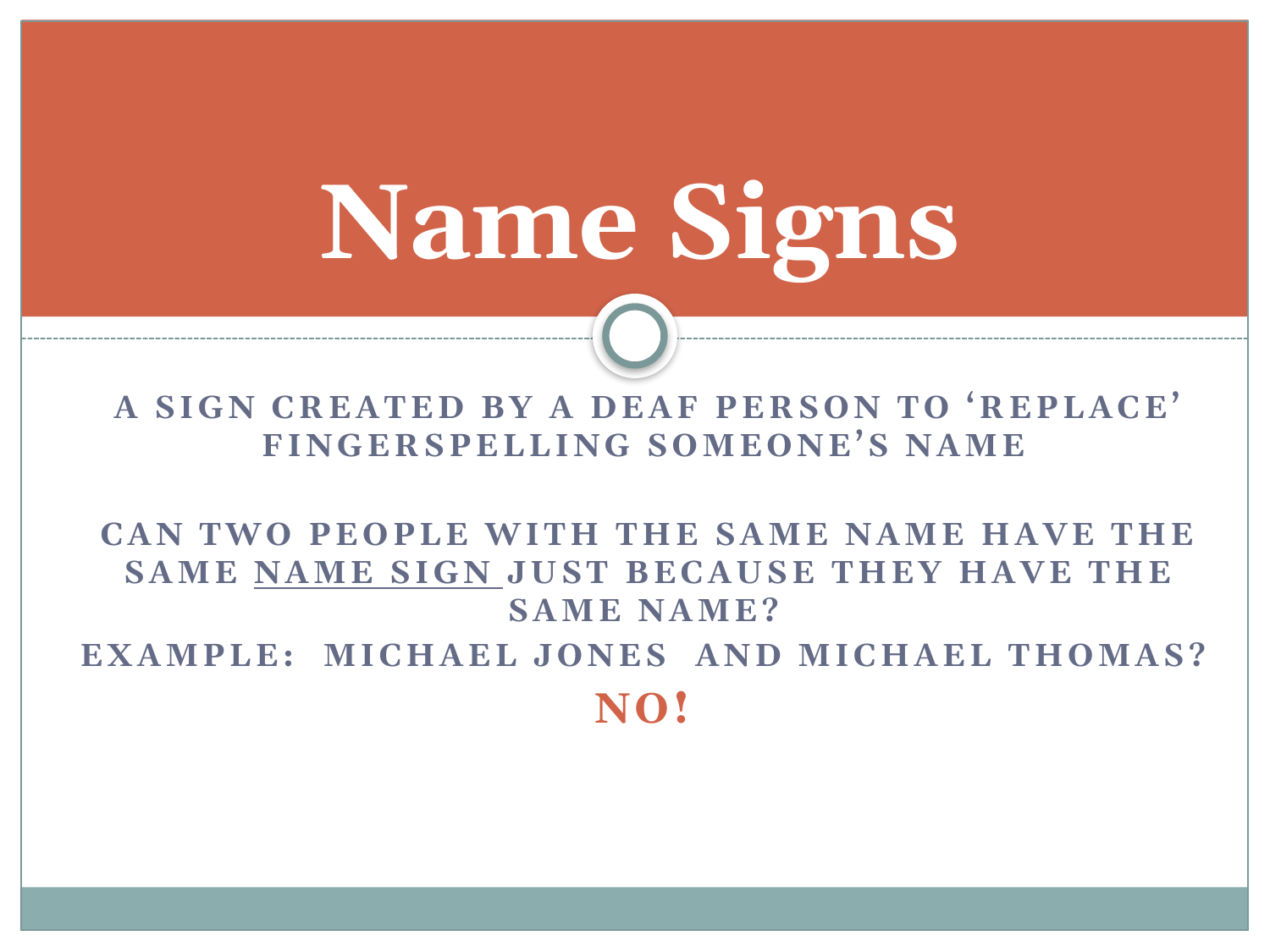

# Name Signs
A sign created by a deaf person to ‘replace’ fingerspelling someone’s name

Can two people with the same name have the Same name sign just because they have the same name?
Example:  Michael Jones  and Michael Thomas?
NO!